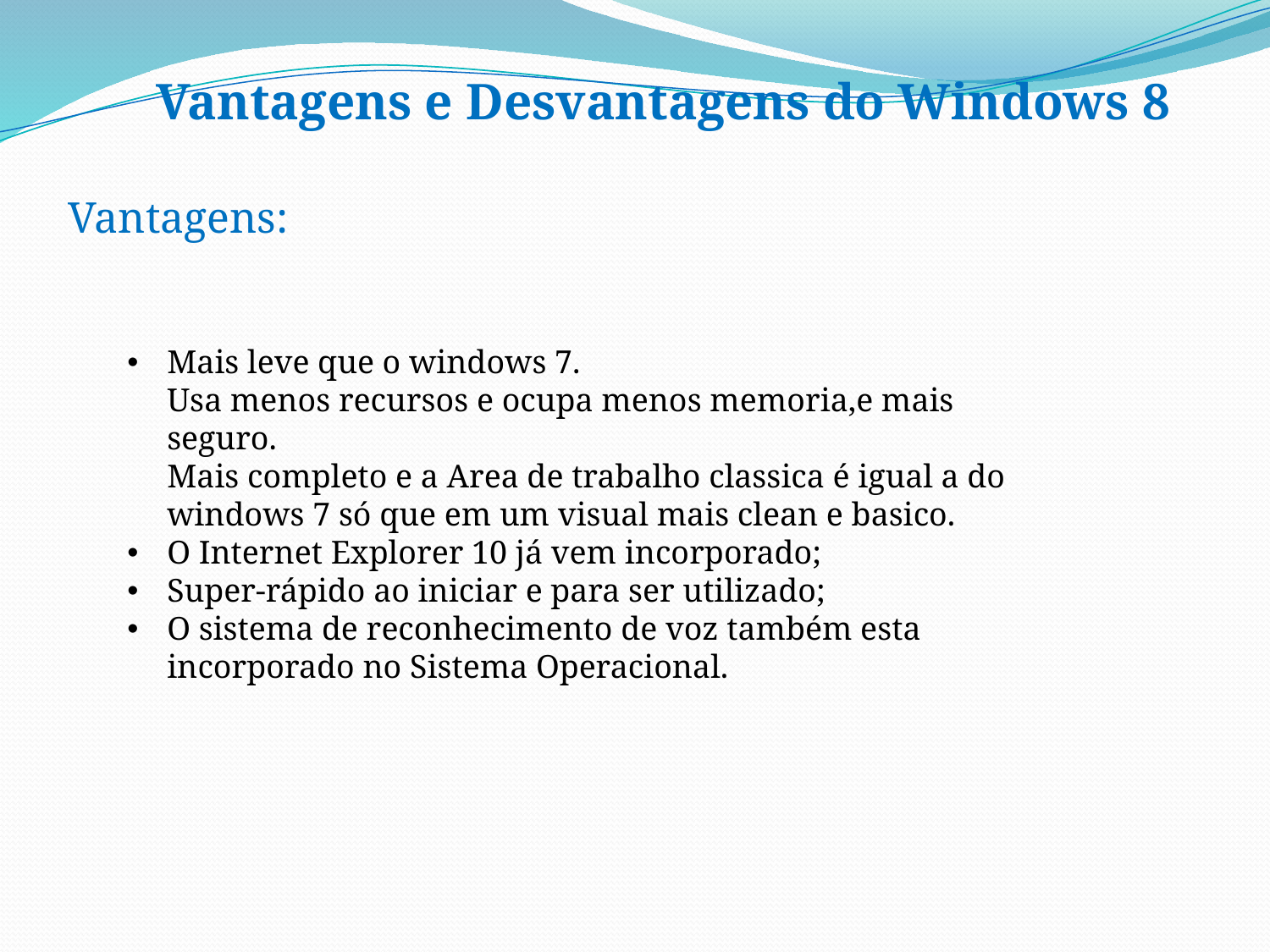

Vantagens e Desvantagens do Windows 8
Vantagens:
Mais leve que o windows 7.
Usa menos recursos e ocupa menos memoria,e mais seguro.
Mais completo e a Area de trabalho classica é igual a do windows 7 só que em um visual mais clean e basico.
O Internet Explorer 10 já vem incorporado;
Super-rápido ao iniciar e para ser utilizado;
O sistema de reconhecimento de voz também esta incorporado no Sistema Operacional.